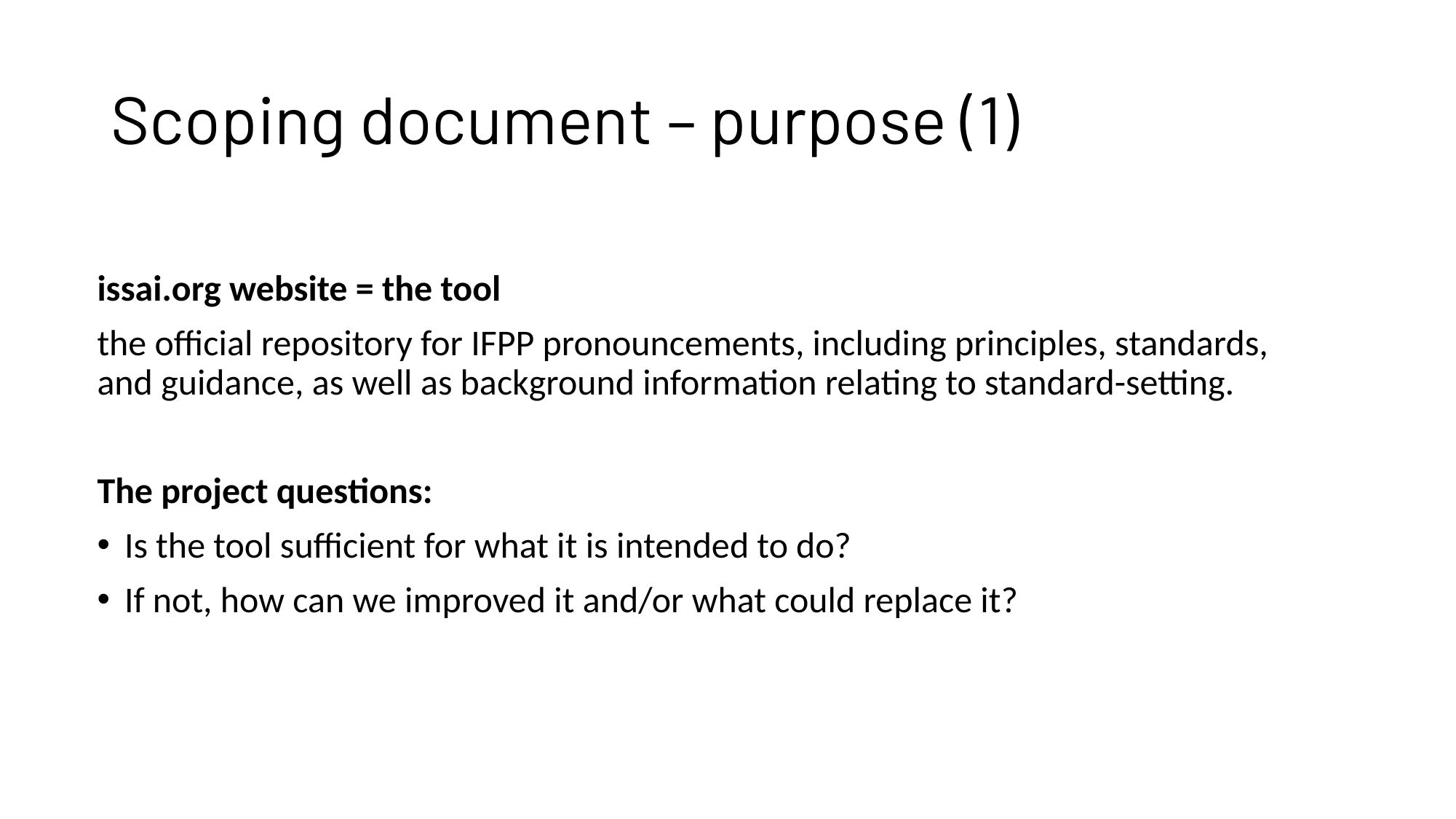

# Scoping document – purpose (1)

issai.org website = the tool
the official repository for IFPP pronouncements, including principles, standards, and guidance, as well as background information relating to standard-setting.

The project questions:
Is the tool sufficient for what it is intended to do?
If not, how can we improved it and/or what could replace it?